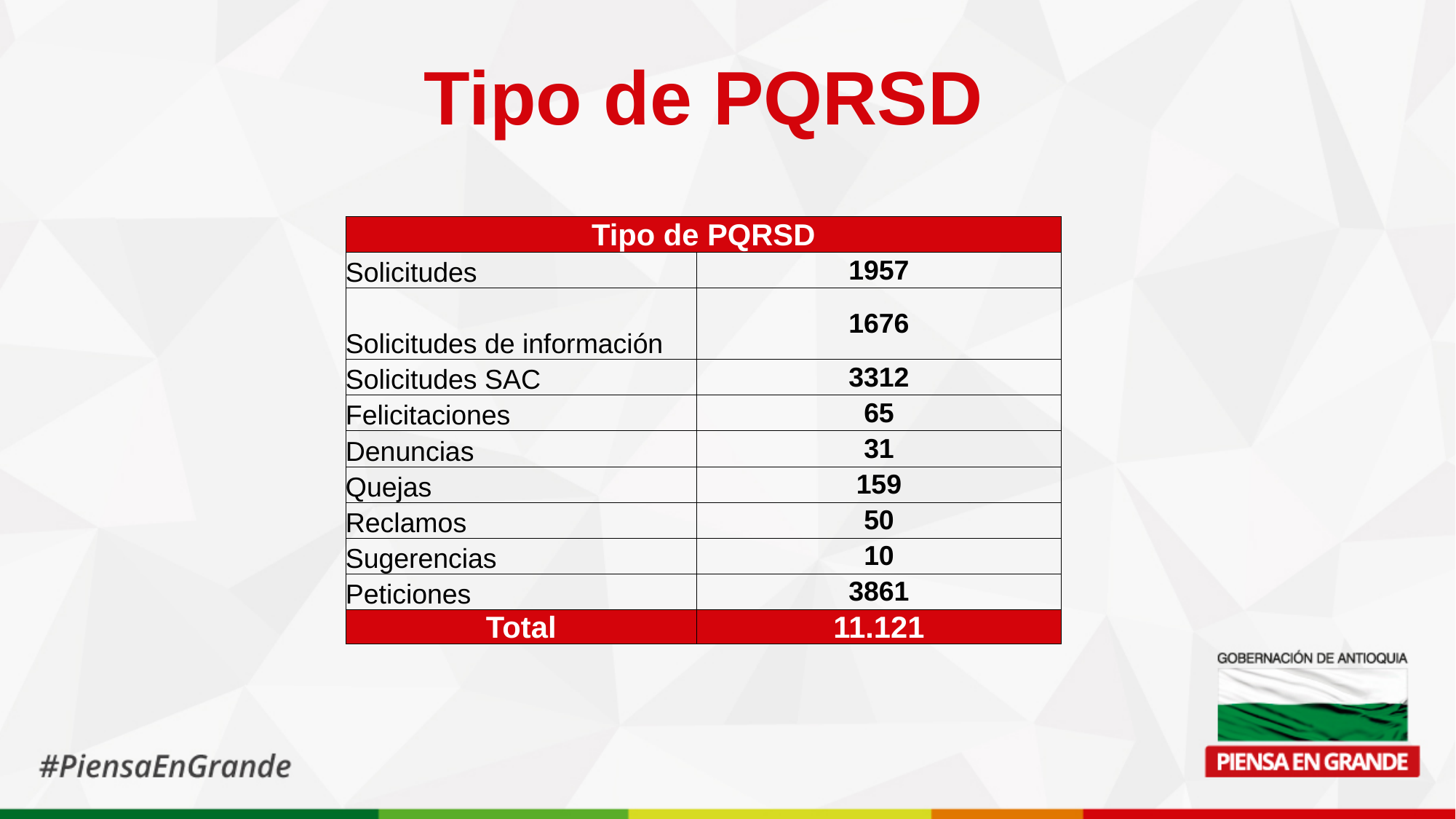

# Tipo de PQRSD
| Tipo de PQRSD |  |
| --- | --- |
| Solicitudes | 1957 |
| Solicitudes de información | 1676 |
| Solicitudes SAC | 3312 |
| Felicitaciones | 65 |
| Denuncias | 31 |
| Quejas | 159 |
| Reclamos | 50 |
| Sugerencias | 10 |
| Peticiones | 3861 |
| Total | 11.121 |